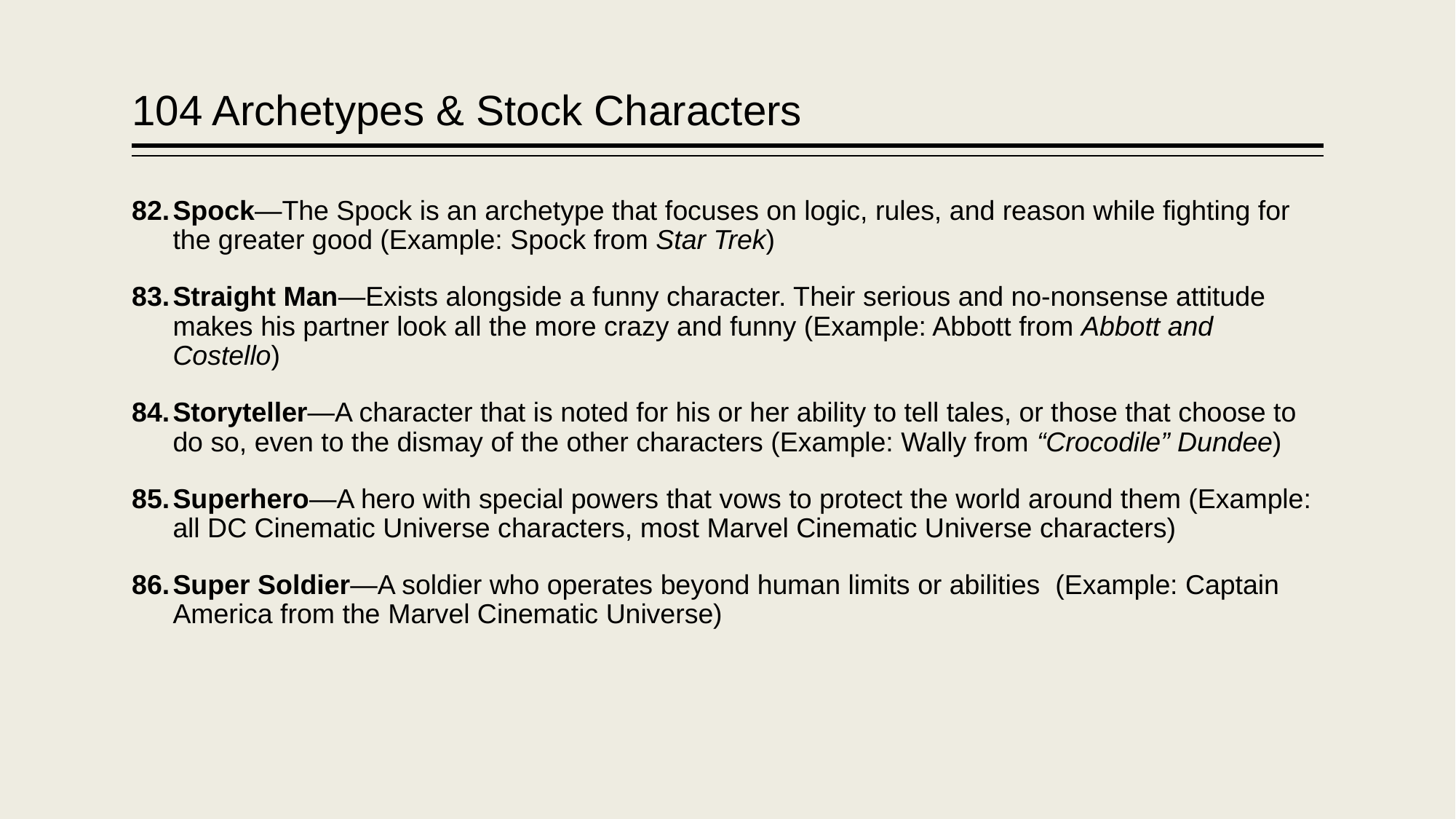

# 104 Archetypes & Stock Characters
Spock—The Spock is an archetype that focuses on logic, rules, and reason while fighting for the greater good (Example: Spock from Star Trek)
Straight Man—Exists alongside a funny character. Their serious and no-nonsense attitude makes his partner look all the more crazy and funny (Example: Abbott from Abbott and Costello)
Storyteller—A character that is noted for his or her ability to tell tales, or those that choose to do so, even to the dismay of the other characters (Example: Wally from “Crocodile” Dundee)
Superhero—A hero with special powers that vows to protect the world around them (Example: all DC Cinematic Universe characters, most Marvel Cinematic Universe characters)
Super Soldier—A soldier who operates beyond human limits or abilities  (Example: Captain America from the Marvel Cinematic Universe)